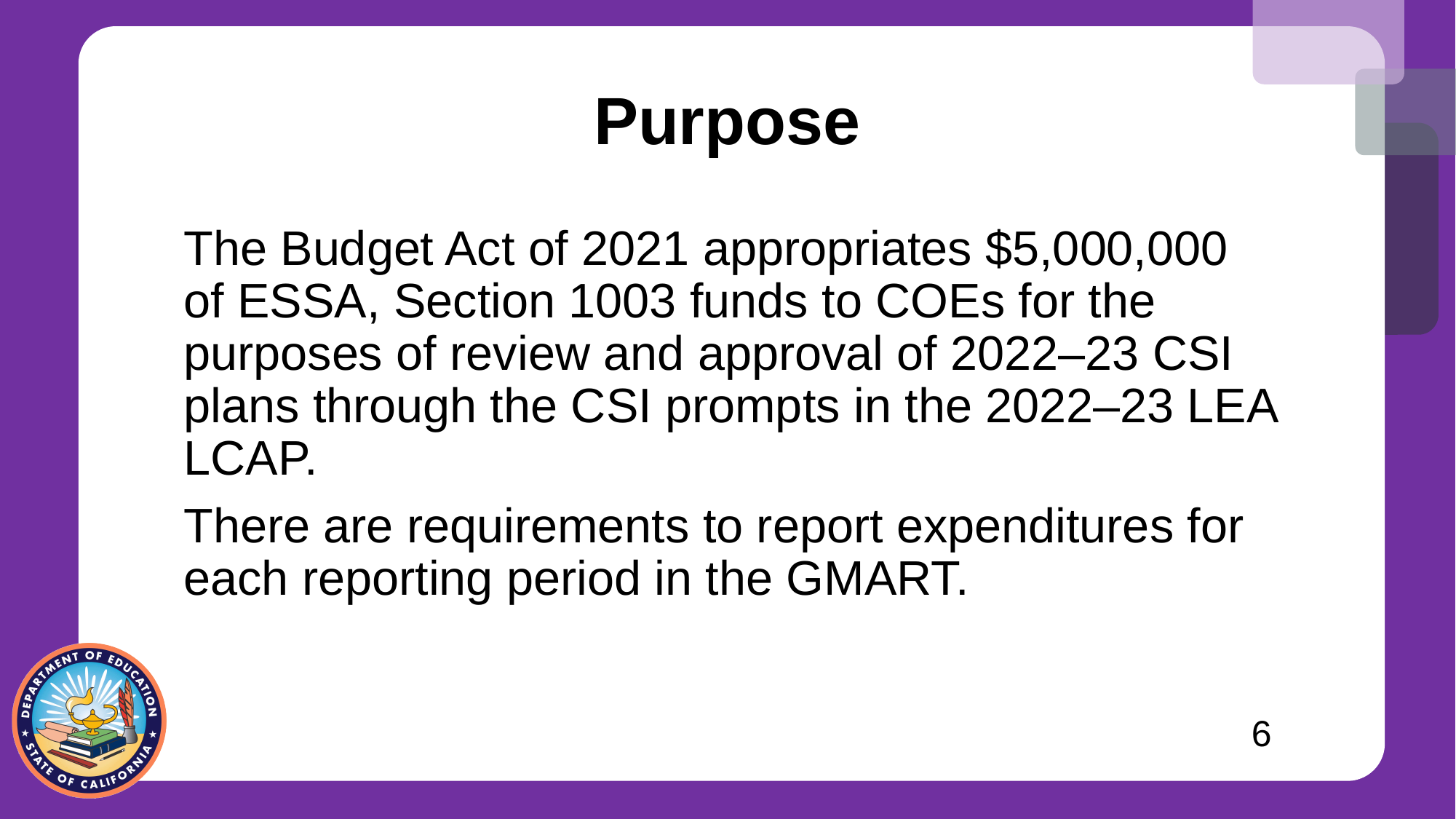

# Purpose
The Budget Act of 2021 appropriates $5,000,000 of ESSA, Section 1003 funds to COEs for the purposes of review and approval of 2022–23 CSI plans through the CSI prompts in the 2022–23 LEA LCAP.
There are requirements to report expenditures for each reporting period in the GMART.
6